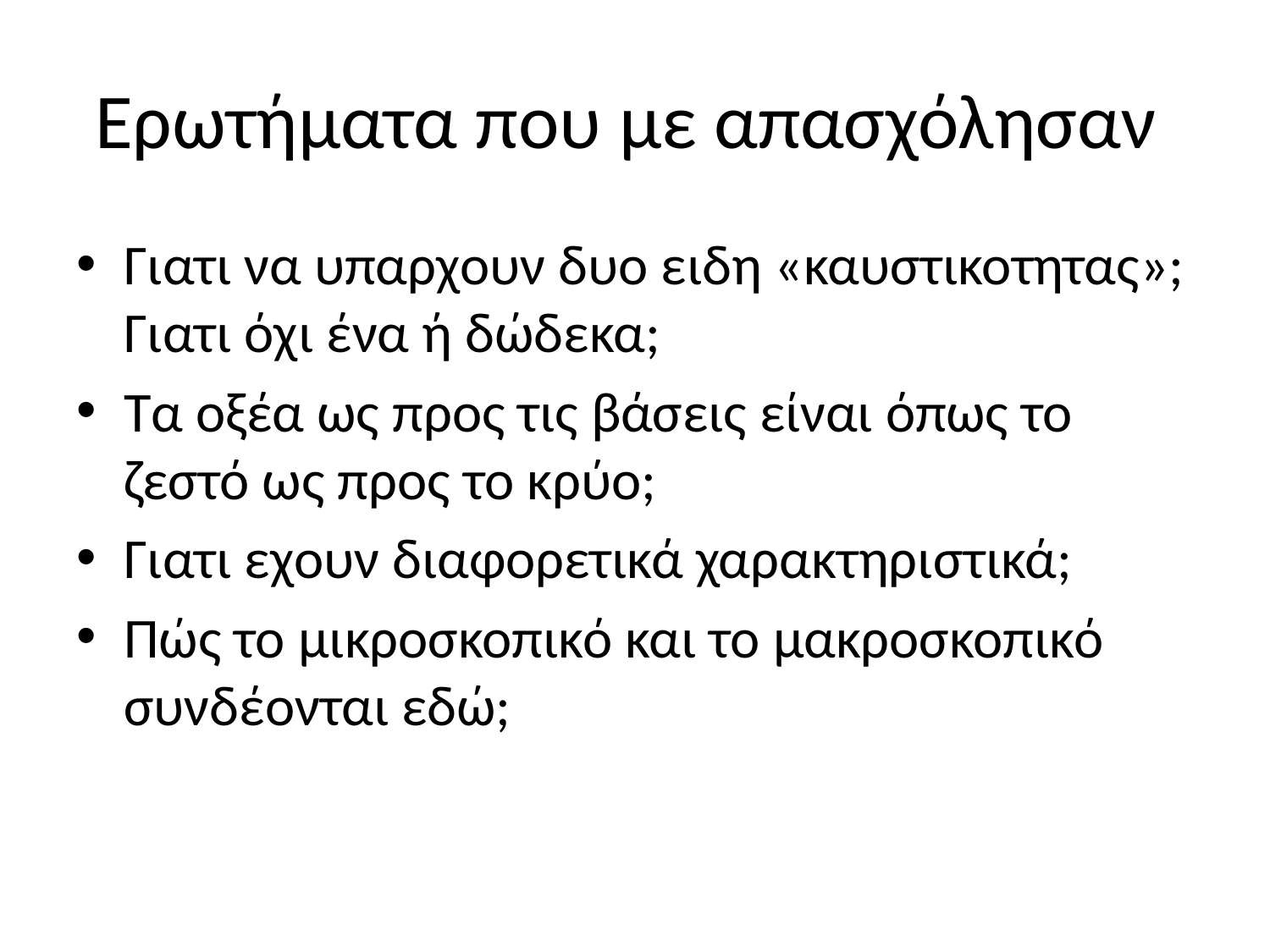

# Ερωτήματα που με απασχόλησαν
Γιατι να υπαρχουν δυο ειδη «καυστικοτητας»; Γιατι όχι ένα ή δώδεκα;
Τα οξέα ως προς τις βάσεις είναι όπως το ζεστό ως προς το κρύο;
Γιατι εχουν διαφορετικά χαρακτηριστικά;
Πώς το μικροσκοπικό και το μακροσκοπικό συνδέονται εδώ;